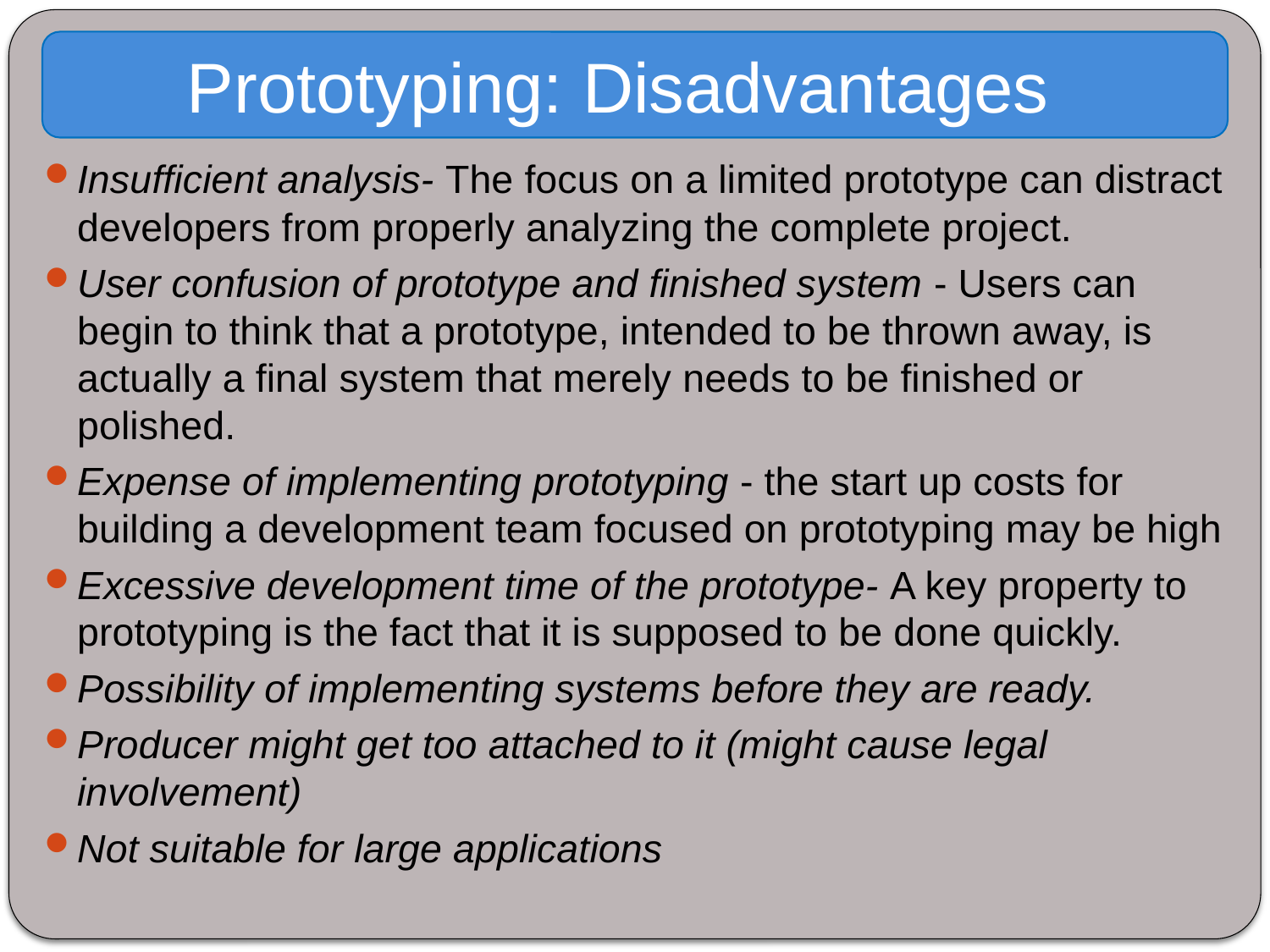

Prototyping: Disadvantages
Insufficient analysis- The focus on a limited prototype can distract developers from properly analyzing the complete project.
User confusion of prototype and finished system - Users can begin to think that a prototype, intended to be thrown away, is actually a final system that merely needs to be finished or polished.
Expense of implementing prototyping - the start up costs for building a development team focused on prototyping may be high
Excessive development time of the prototype- A key property to prototyping is the fact that it is supposed to be done quickly.
Possibility of implementing systems before they are ready.
Producer might get too attached to it (might cause legal involvement)
Not suitable for large applications